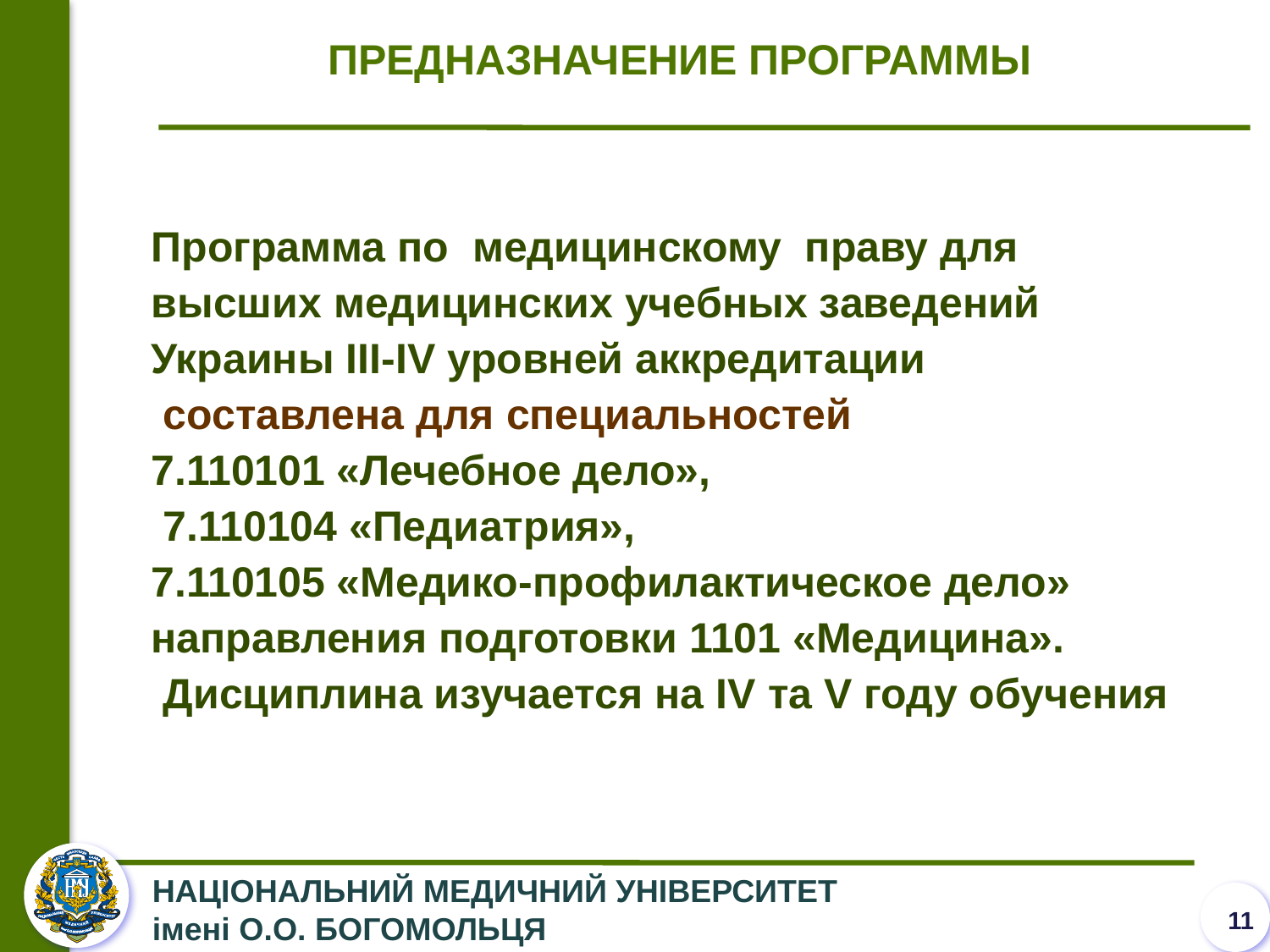

ПРЕДНАЗНАЧЕНИЕ ПРОГРАММЫ
Программа по  медицинскому  праву для высших медицинских учебных заведений Украины ІІІ-ІV уровней аккредитации
 составлена для специальностей
7.110101 «Лечебное дело»,
 7.110104 «Педиатрия»,
7.110105 «Медико-профилактическое дело» направления подготовки 1101 «Медицина».
 Дисциплина изучается на IV та V году обучения
11